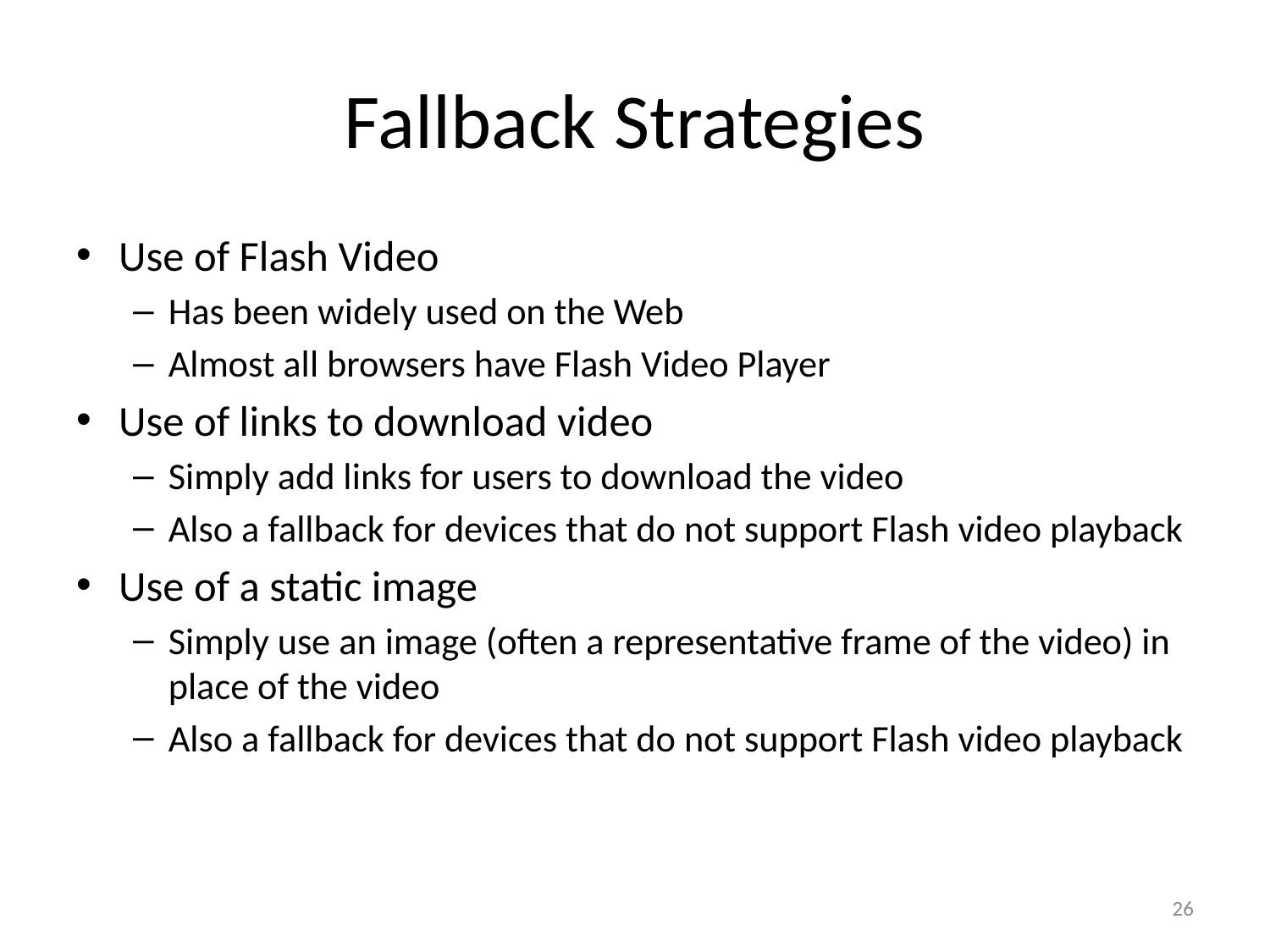

# Fallback Strategies
Use of Flash Video
Has been widely used on the Web
Almost all browsers have Flash Video Player
Use of links to download video
Simply add links for users to download the video
Also a fallback for devices that do not support Flash video playback
Use of a static image
Simply use an image (often a representative frame of the video) in place of the video
Also a fallback for devices that do not support Flash video playback

26